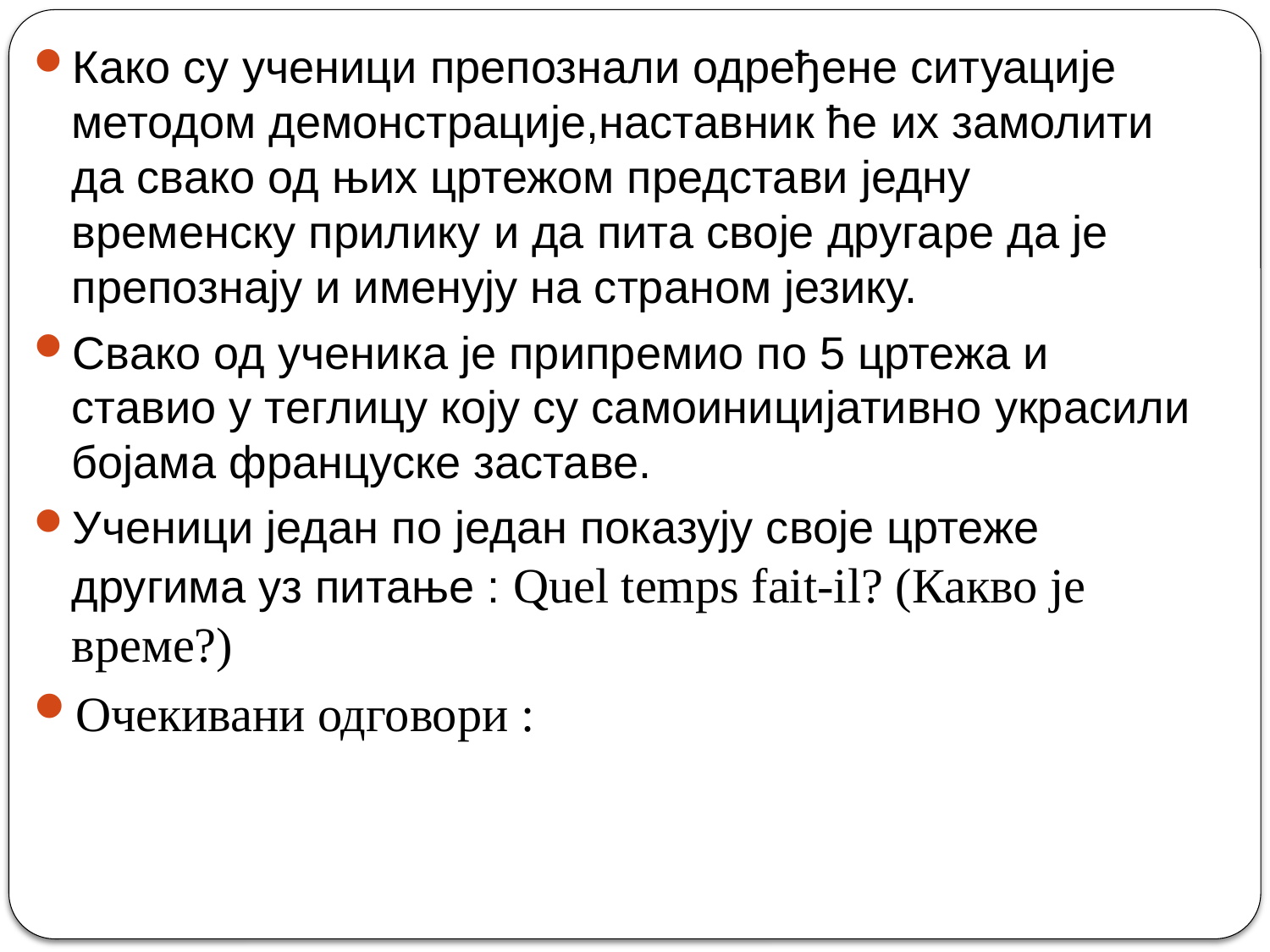

Како су ученици препознали одређене ситуације методом демонстрације,наставник ће их замолити да свако од њих цртежом представи једну временску прилику и да пита своје другаре да је препознају и именују на страном језику.
Свако од ученика је припремио по 5 цртежа и ставио у теглицу коју су самоиницијативно украсили бојама француске заставе.
Ученици један по један показују своје цртеже другима уз питање : Quel temps fait-il? (Какво је време?)
Очекивани одговори :